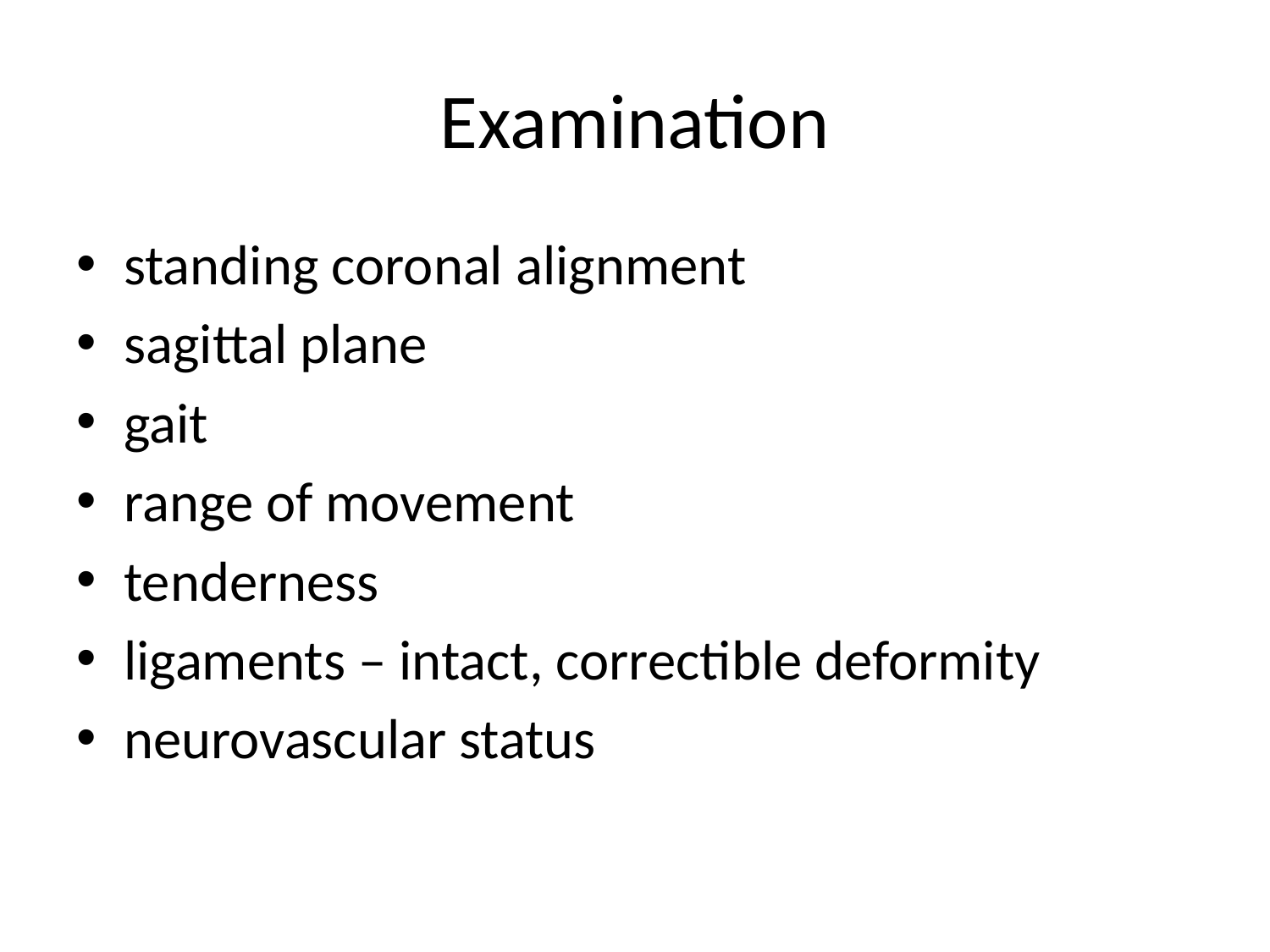

# Examination
standing coronal alignment
sagittal plane
gait
range of movement
tenderness
ligaments – intact, correctible deformity
neurovascular status